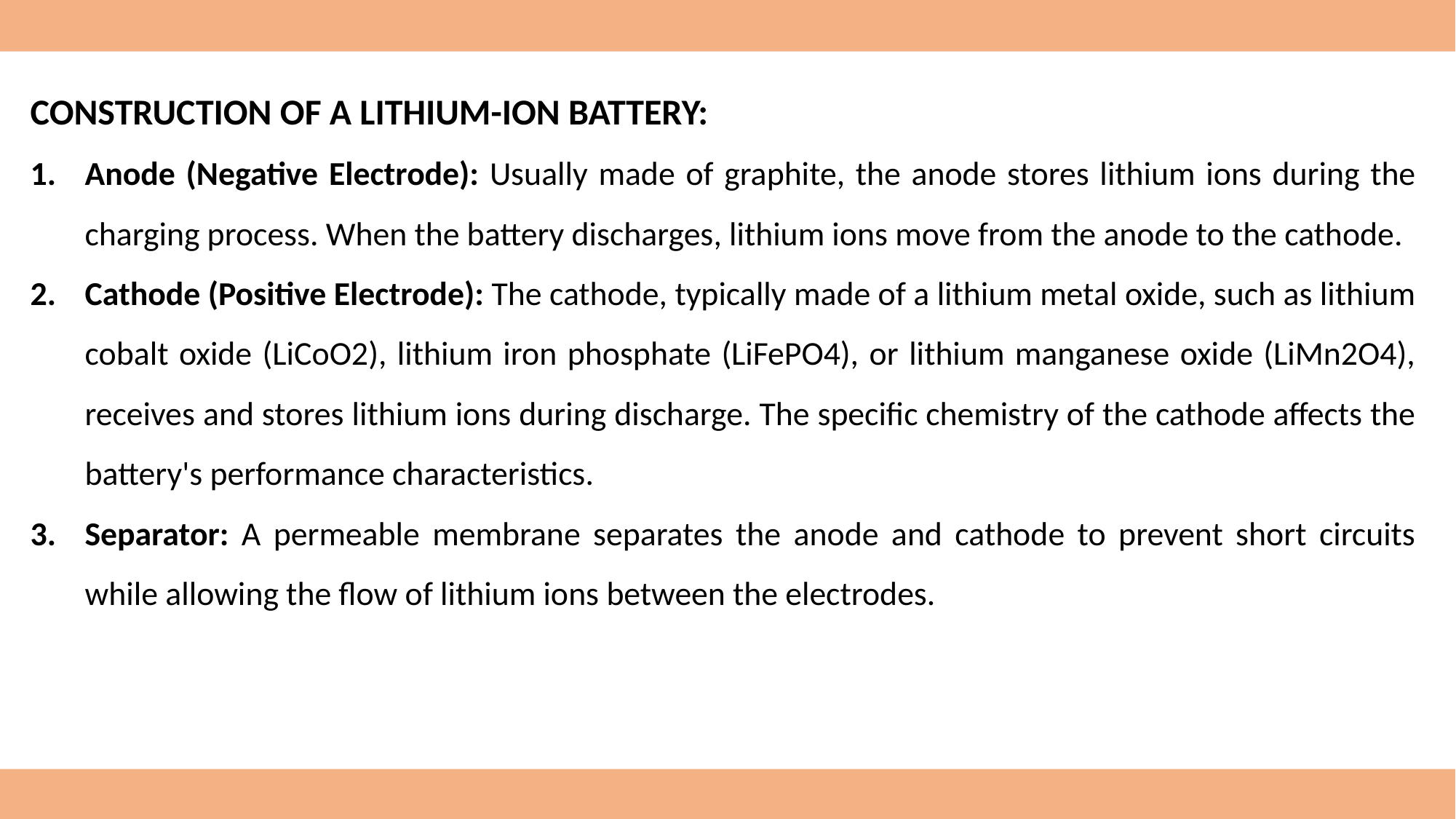

CONSTRUCTION OF A LITHIUM-ION BATTERY:
Anode (Negative Electrode): Usually made of graphite, the anode stores lithium ions during the charging process. When the battery discharges, lithium ions move from the anode to the cathode.
Cathode (Positive Electrode): The cathode, typically made of a lithium metal oxide, such as lithium cobalt oxide (LiCoO2), lithium iron phosphate (LiFePO4), or lithium manganese oxide (LiMn2O4), receives and stores lithium ions during discharge. The specific chemistry of the cathode affects the battery's performance characteristics.
Separator: A permeable membrane separates the anode and cathode to prevent short circuits while allowing the flow of lithium ions between the electrodes.